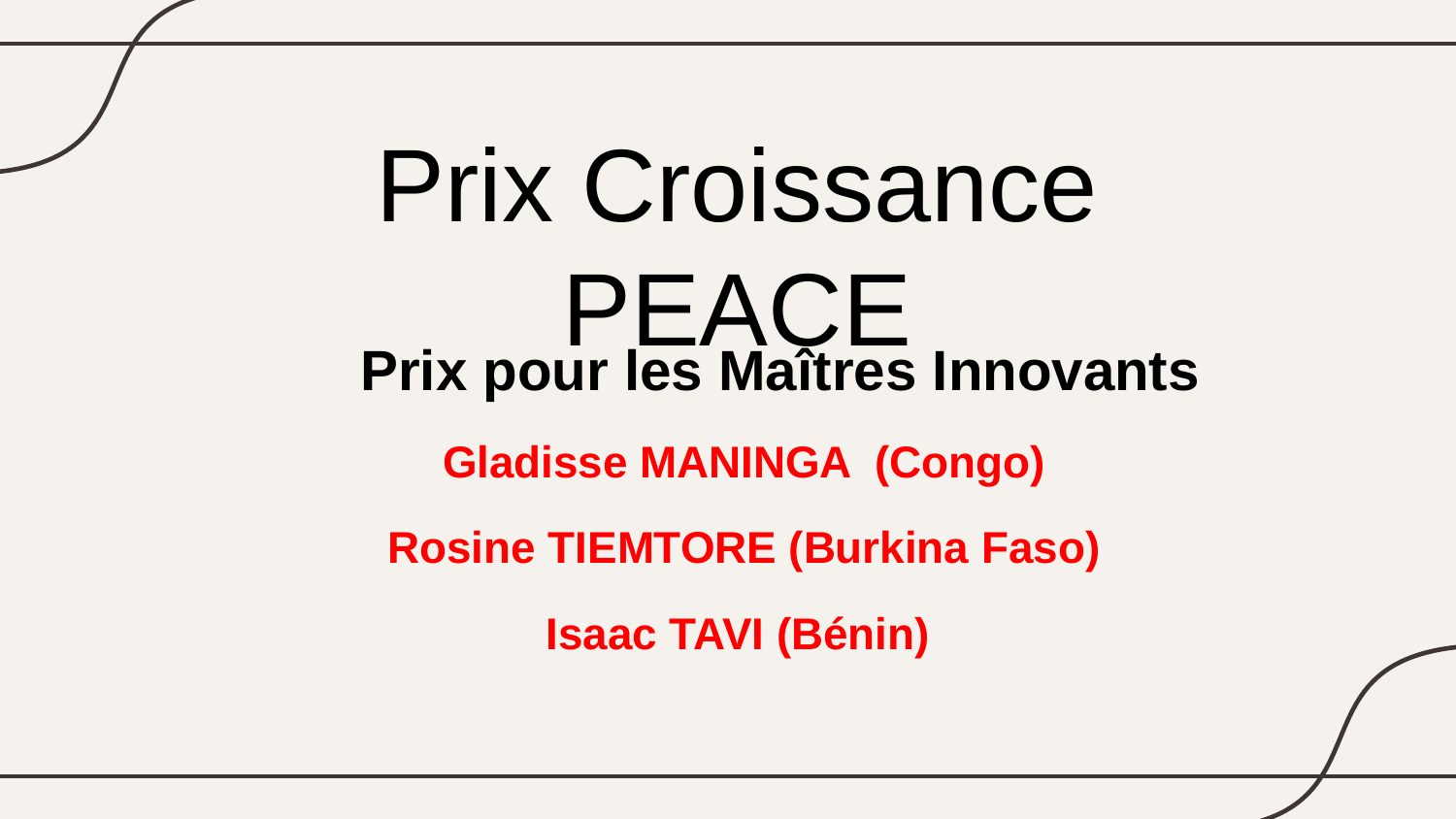

# Prix Croissance PEACE
Prix pour les Maîtres Innovants
Gladisse MANINGA  (Congo)
Rosine TIEMTORE (Burkina Faso)
Isaac TAVI (Bénin)